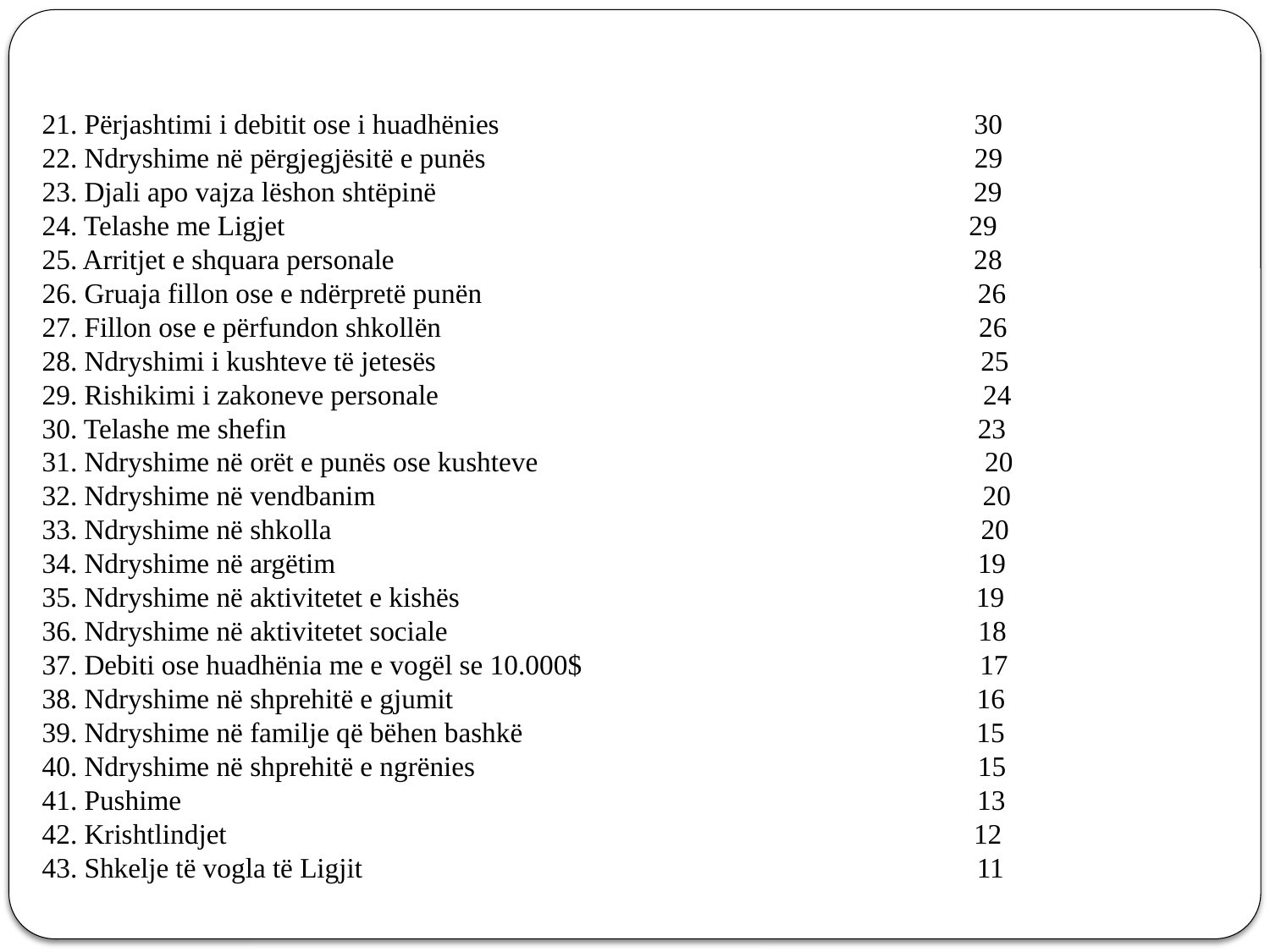

21. Përjashtimi i debitit ose i huadhënies                                                                    30
22. Ndryshime në përgjegjësitë e punës                                                                      29
23. Djali apo vajza lëshon shtëpinë                                                                             29
24. Telashe me Ligjet                                                                                                  29
25. Arritjet e shquara personale                                                                                   28
26. Gruaja fillon ose e ndërpretë punën                                                                       26
27. Fillon ose e përfundon shkollën                                                                             26
28. Ndryshimi i kushteve të jetesës                                                                              25
29. Rishikimi i zakoneve personale                                                                              24
30. Telashe me shefin                                                                                                   23
31. Ndryshime në orët e punës ose kushteve                                                                20
32. Ndryshime në vendbanim                                                                                       20
33. Ndryshime në shkolla                                                                                             20
34. Ndryshime në argëtim                                                                                            19
35. Ndryshime në aktivitetet e kishës                                                                          19
36. Ndryshime në aktivitetet sociale                                                                            18
37. Debiti ose huadhënia me e vogël se 10.000$                                                         17
38. Ndryshime në shprehitë e gjumit                                                                           16
39. Ndryshime në familje që bëhen bashkë                                                                 15
40. Ndryshime në shprehitë e ngrënies                                                                        15
41. Pushime                                                                                                                  13
42. Krishtlindjet                                                                                                           12
43. Shkelje të vogla të Ligjit                                                                                        11